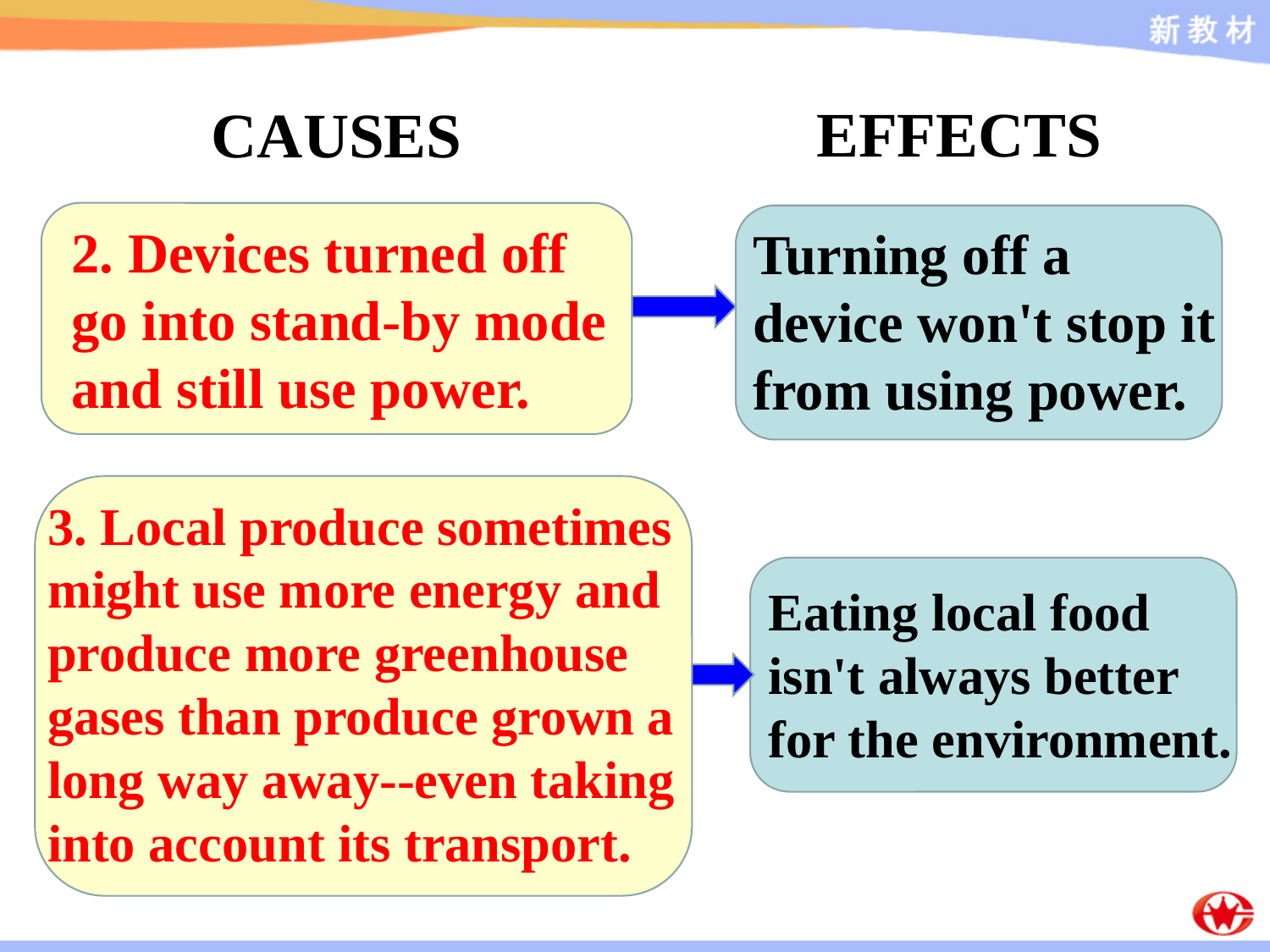

EFFECTS
CAUSES

2. Devices turned off go into stand-by mode and still use power.
Turning off a device won't stop it from using power.

3. Local produce sometimes might use more energy and produce more greenhouse gases than produce grown a long way away--even taking into account its transport.

Eating local food isn't always better for the environment.